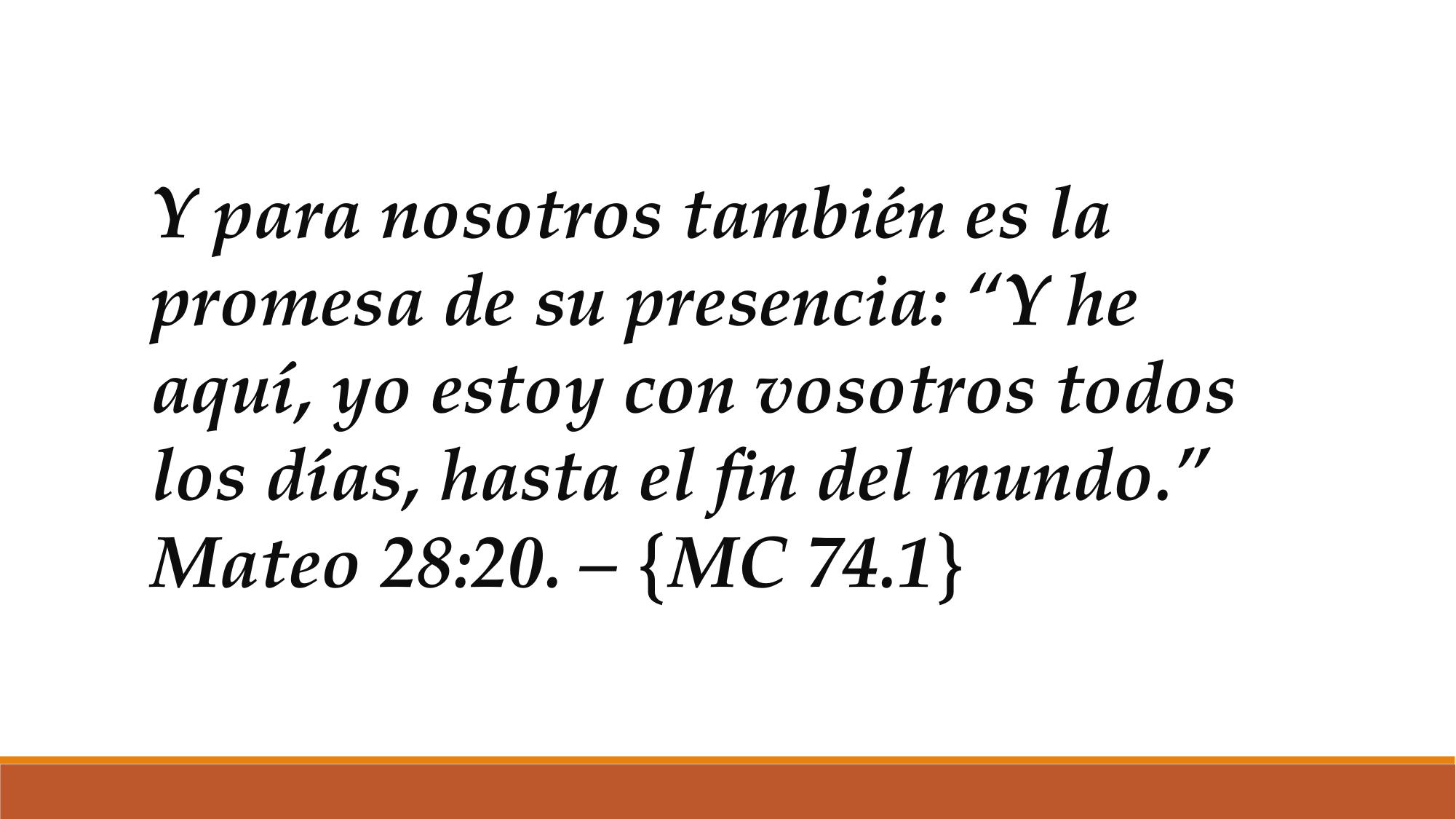

Y para nosotros también es la promesa de su presencia: “Y he aquí, yo estoy con vosotros todos los días, hasta el fin del mundo.” Mateo 28:20. – {MC 74.1}